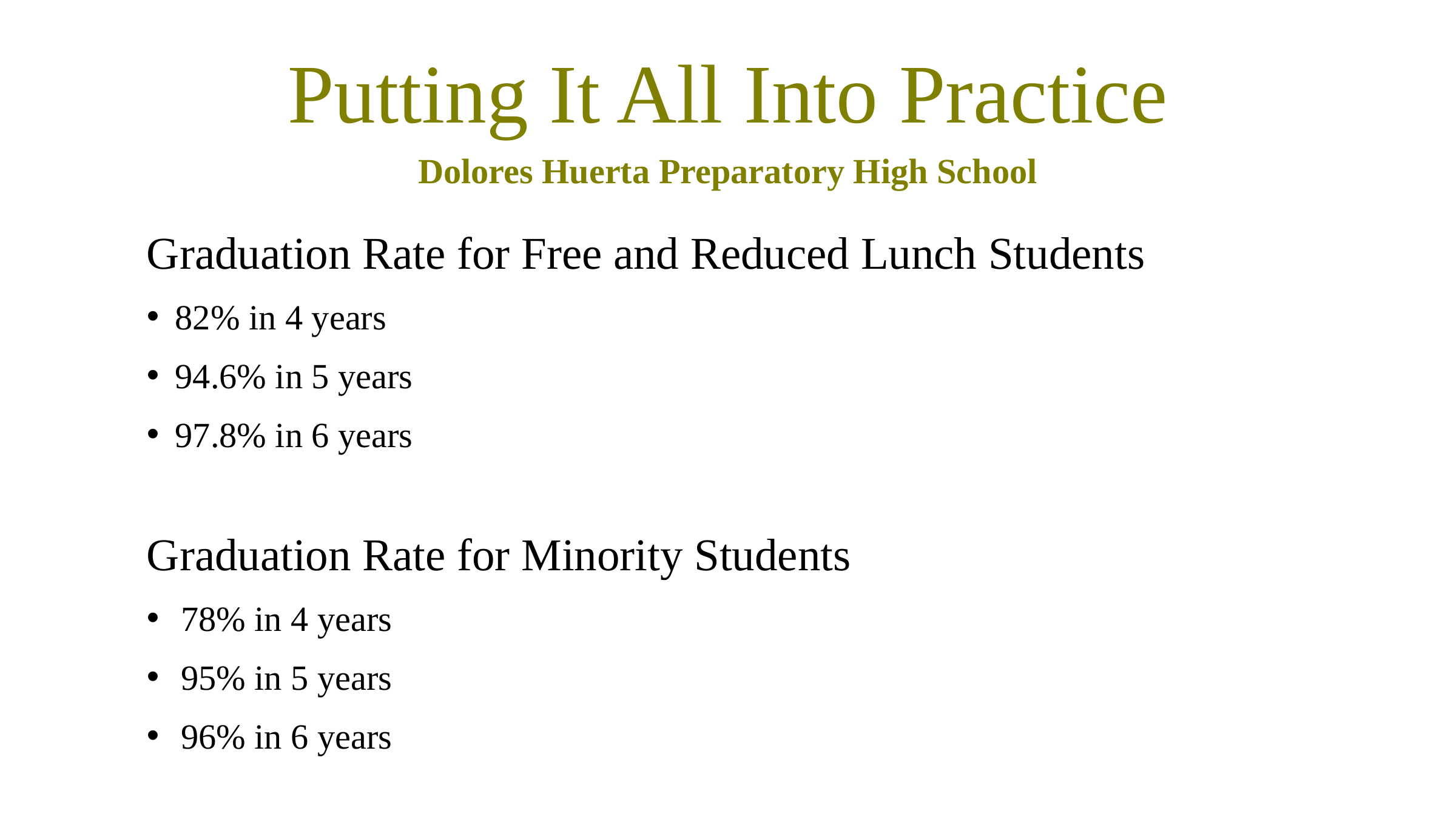

# Putting It All Into Practice
Dolores Huerta Preparatory High School
Graduation Rate for Free and Reduced Lunch Students
82% in 4 years
94.6% in 5 years
97.8% in 6 years

Graduation Rate for Minority Students
78% in 4 years
95% in 5 years
96% in 6 years